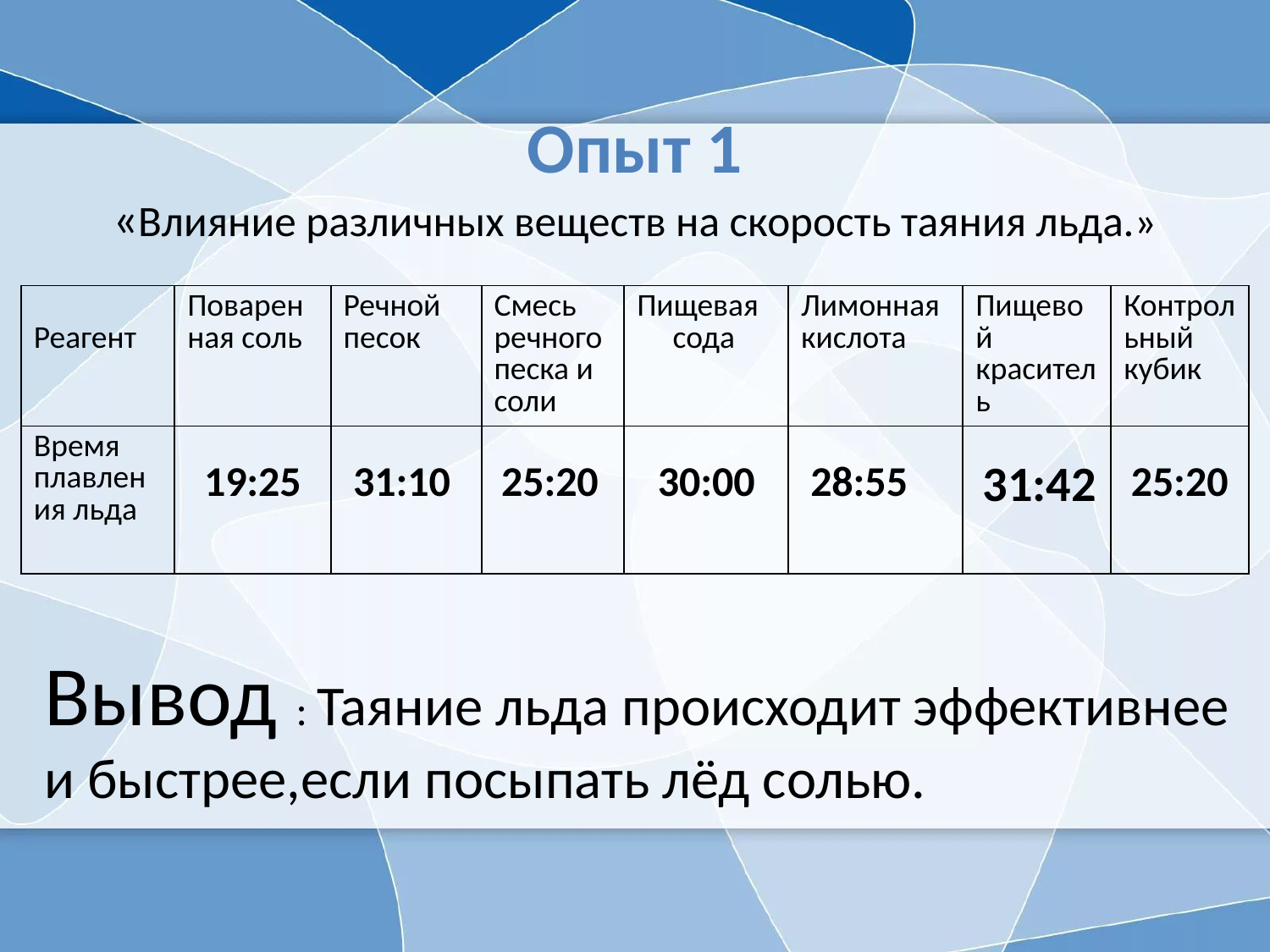

# Опыт 1 «Влияние различных веществ на скорость таяния льда.»
| Реагент | Поваренная соль | Речной песок | Смесь речного песка и соли | Пищевая сода | Лимонная кислота | Пищевой краситель | Контрольный кубик |
| --- | --- | --- | --- | --- | --- | --- | --- |
| Время плавления льда | 19:25 | 31:10 | 25:20 | 30:00 | 28:55 | 31:42 | 25:20 |
Вывод : Таяние льда происходит эффективнее и быстрее,если посыпать лёд солью.